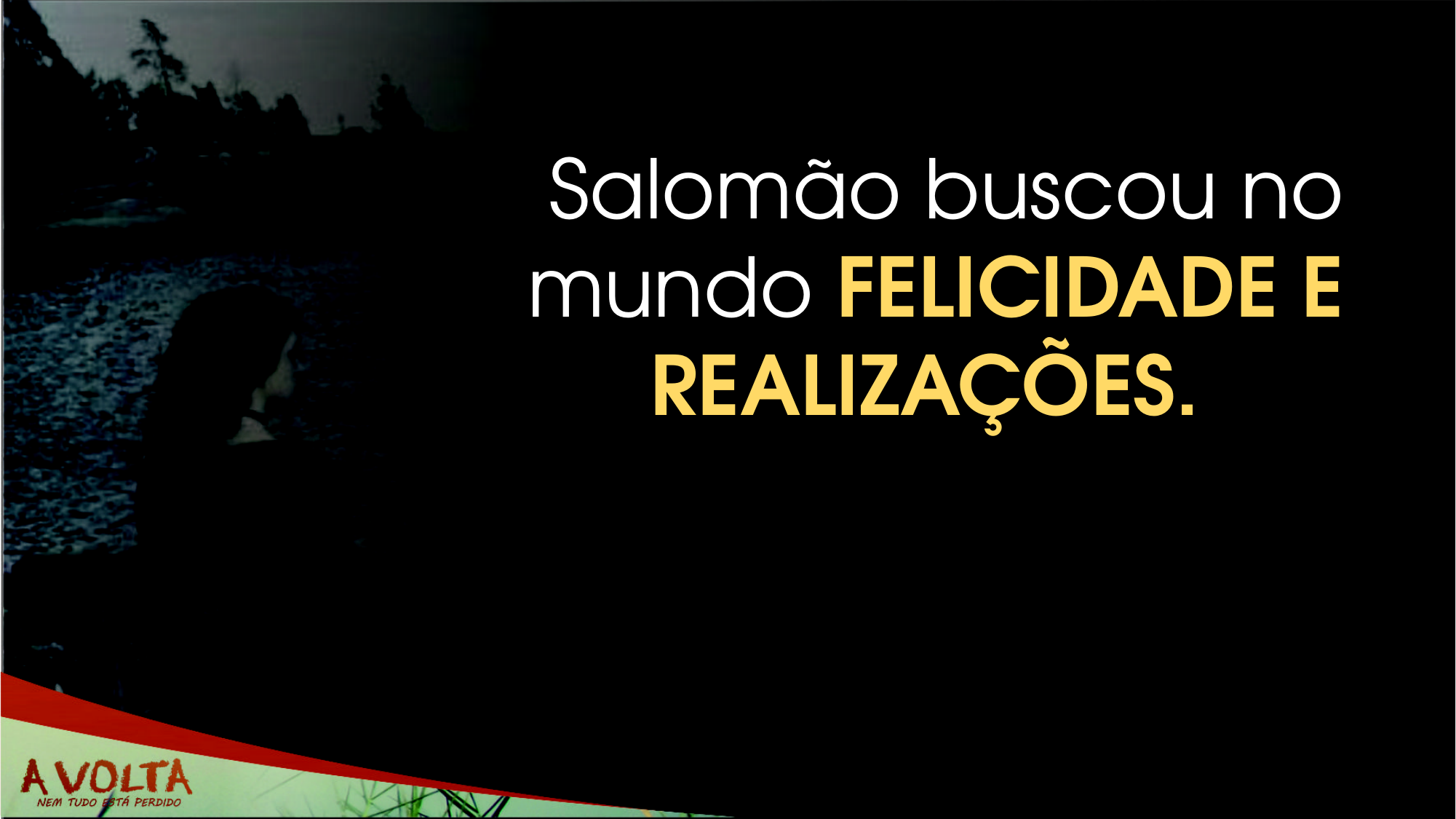

Salomão buscou no mundo FELICIDADE E REALIZAÇÕES.